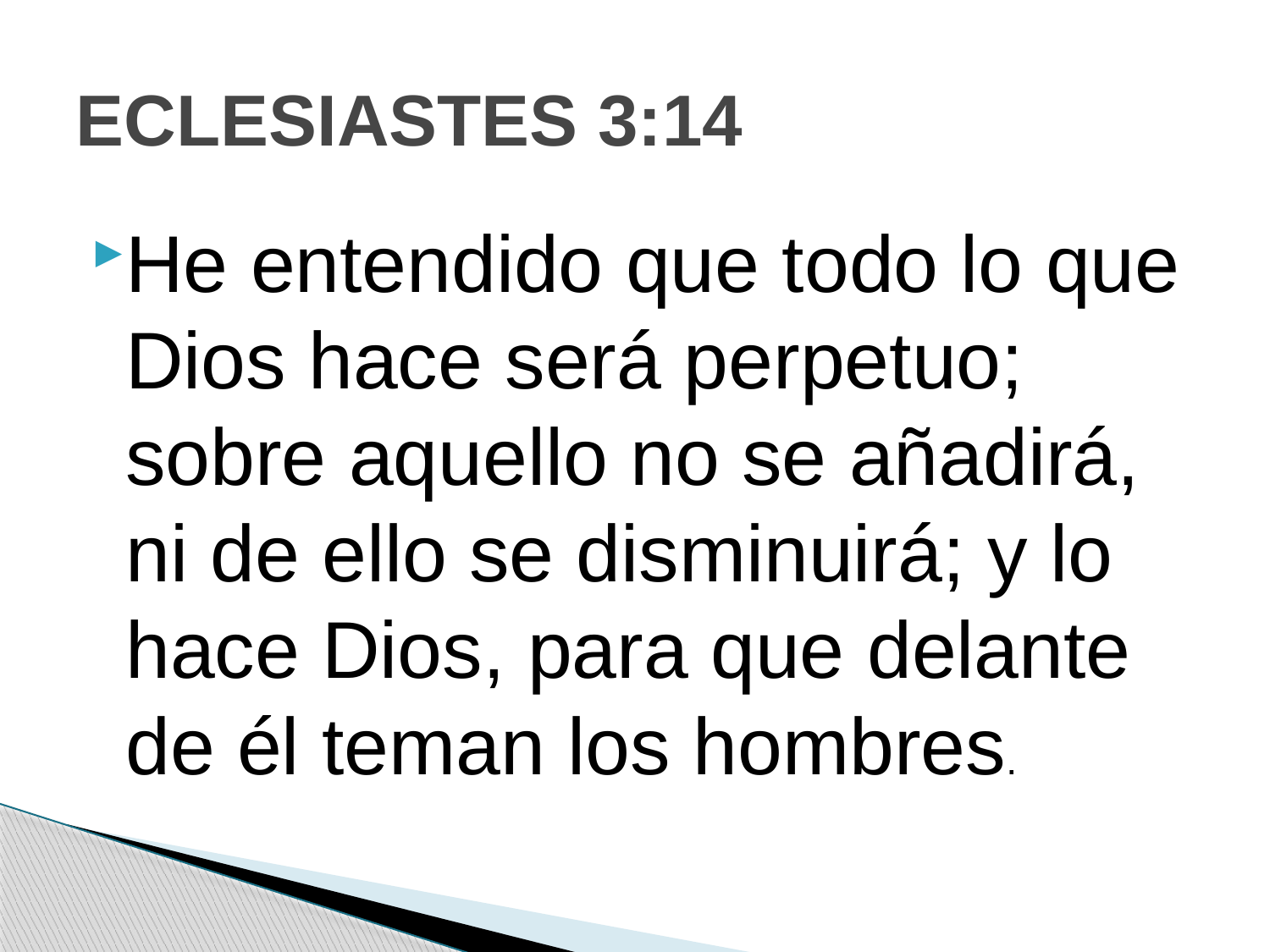

# ECLESIASTES 3:14
He entendido que todo lo que Dios hace será perpetuo; sobre aquello no se añadirá, ni de ello se disminuirá; y lo hace Dios, para que delante de él teman los hombres.